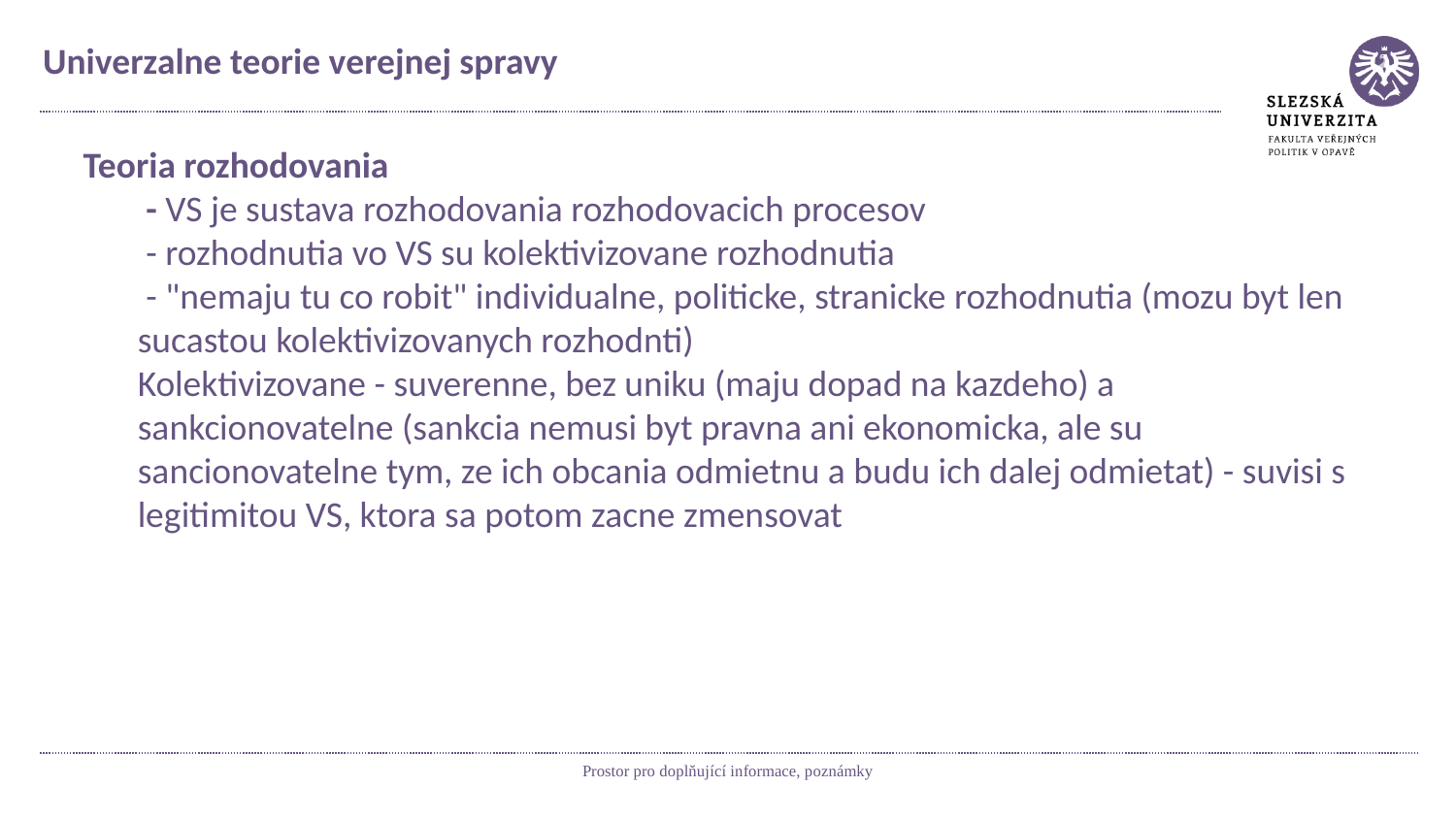

# Univerzalne teorie verejnej spravy
Teoria rozhodovania
 - VS je sustava rozhodovania rozhodovacich procesov
 - rozhodnutia vo VS su kolektivizovane rozhodnutia
 - "nemaju tu co robit" individualne, politicke, stranicke rozhodnutia (mozu byt len sucastou kolektivizovanych rozhodnti)
Kolektivizovane - suverenne, bez uniku (maju dopad na kazdeho) a sankcionovatelne (sankcia nemusi byt pravna ani ekonomicka, ale su sancionovatelne tym, ze ich obcania odmietnu a budu ich dalej odmietat) - suvisi s legitimitou VS, ktora sa potom zacne zmensovat
Prostor pro doplňující informace, poznámky